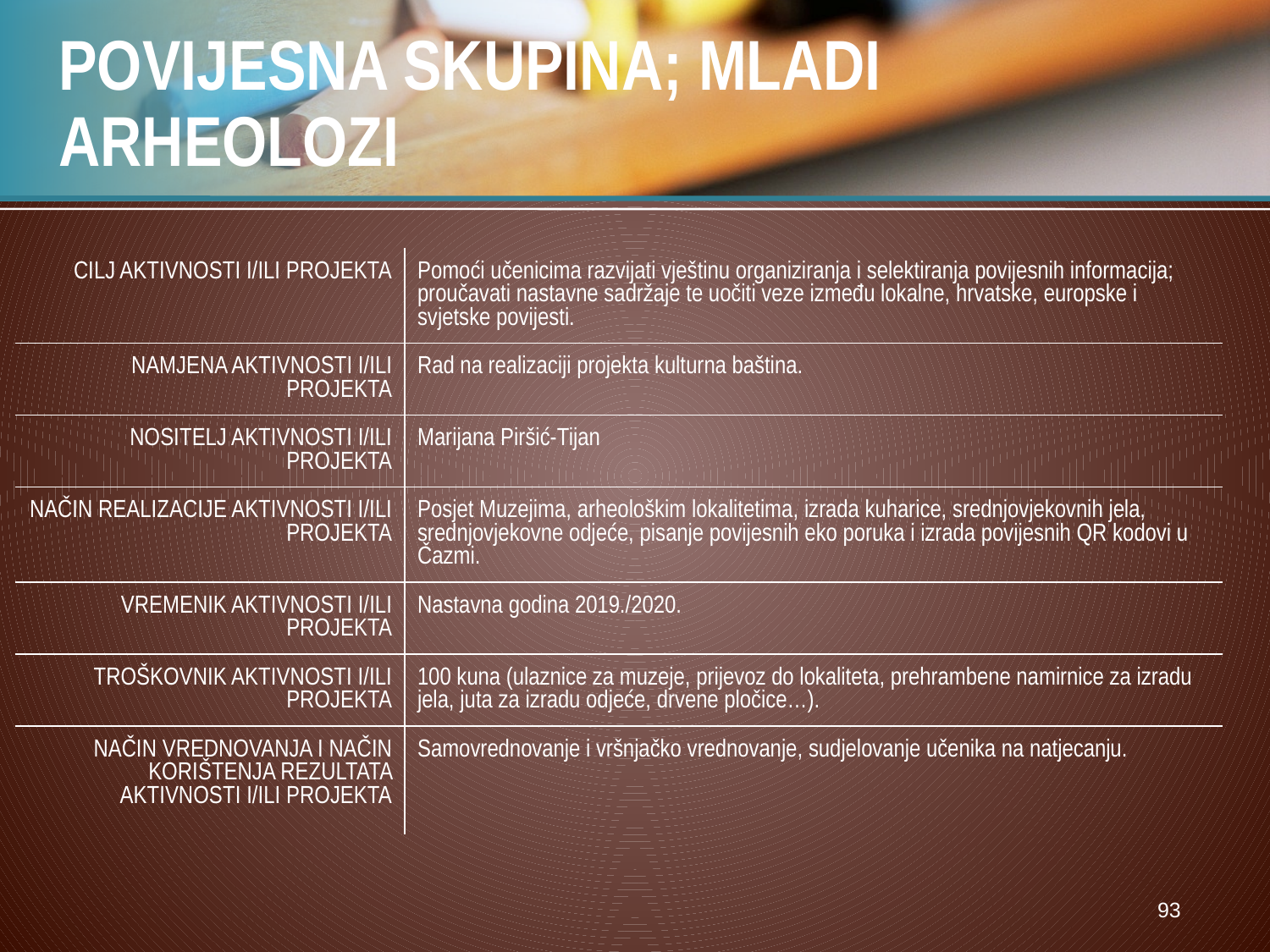

# POVIJESNA SKUPINA; MLADI ARHEOLOZI
| CILJ AKTIVNOSTI I/ILI PROJEKTA | Pomoći učenicima razvijati vještinu organiziranja i selektiranja povijesnih informacija; proučavati nastavne sadržaje te uočiti veze između lokalne, hrvatske, europske i svjetske povijesti. |
| --- | --- |
| NAMJENA AKTIVNOSTI I/ILI PROJEKTA | Rad na realizaciji projekta kulturna baština. |
| NOSITELJ AKTIVNOSTI I/ILI PROJEKTA | Marijana Piršić-Tijan |
| NAČIN REALIZACIJE AKTIVNOSTI I/ILI PROJEKTA | Posjet Muzejima, arheološkim lokalitetima, izrada kuharice, srednjovjekovnih jela, srednjovjekovne odjeće, pisanje povijesnih eko poruka i izrada povijesnih QR kodovi u Čazmi. |
| VREMENIK AKTIVNOSTI I/ILI PROJEKTA | Nastavna godina 2019./2020. |
| TROŠKOVNIK AKTIVNOSTI I/ILI PROJEKTA | 100 kuna (ulaznice za muzeje, prijevoz do lokaliteta, prehrambene namirnice za izradu jela, juta za izradu odjeće, drvene pločice…). |
| NAČIN VREDNOVANJA I NAČIN KORIŠTENJA REZULTATA AKTIVNOSTI I/ILI PROJEKTA | Samovrednovanje i vršnjačko vrednovanje, sudjelovanje učenika na natjecanju. |
93